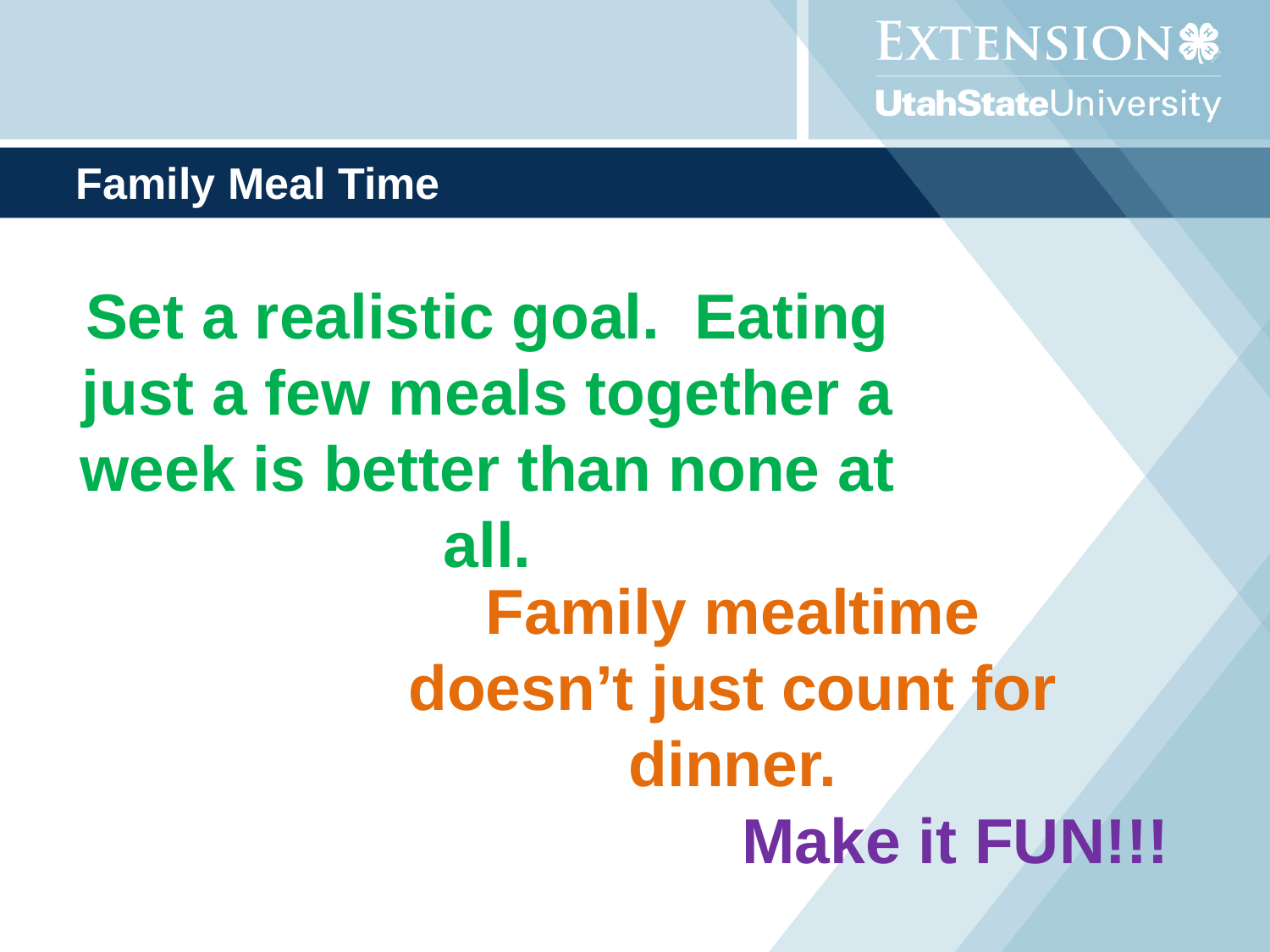

# Family Meal Time
Set a realistic goal.  Eating just a few meals together a week is better than none at all.

Family mealtime doesn’t just count for dinner.
Make it FUN!!!